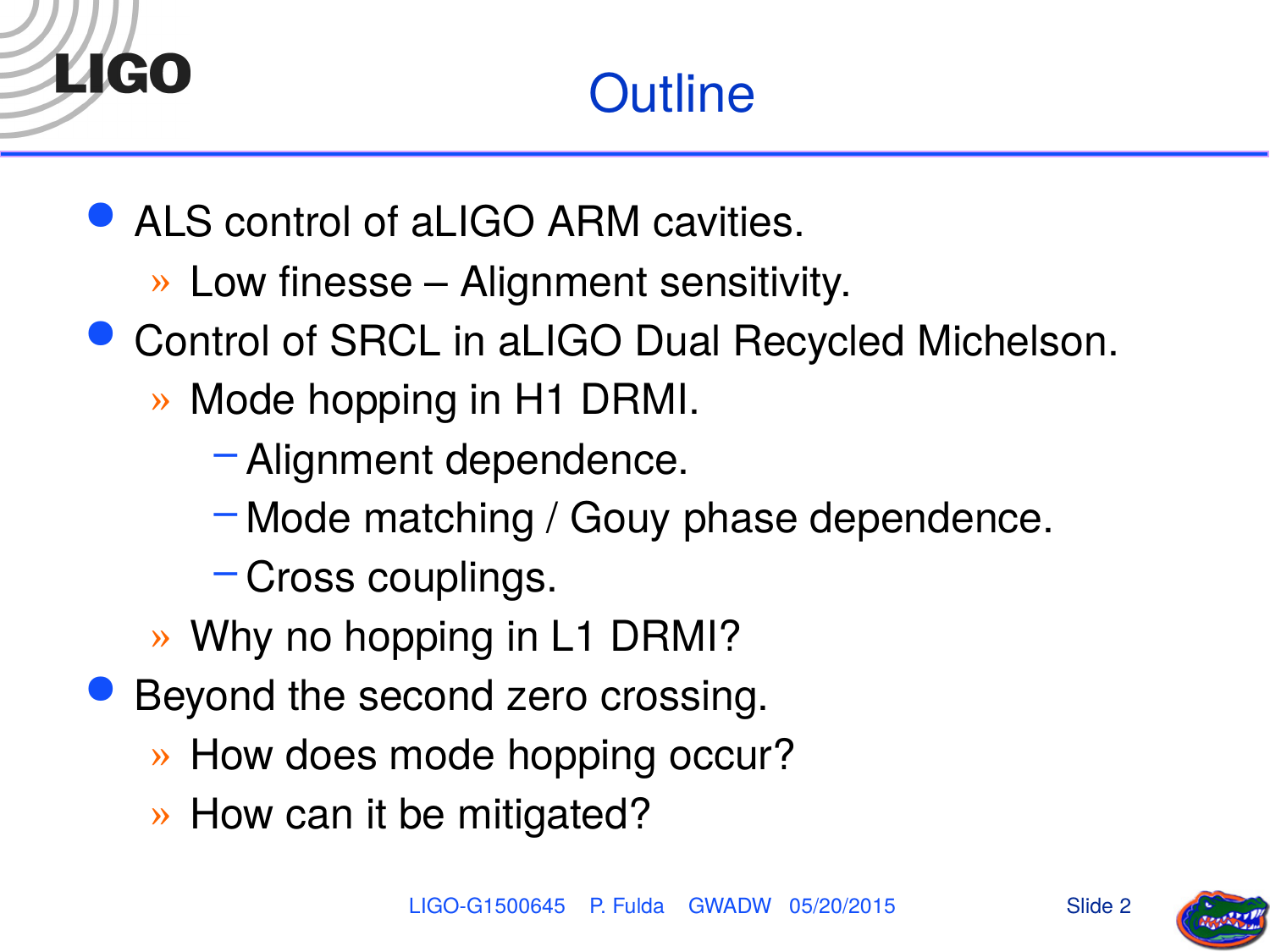

# Outline
ALS control of aLIGO ARM cavities.
Low finesse – Alignment sensitivity.
Control of SRCL in aLIGO Dual Recycled Michelson.
Mode hopping in H1 DRMI.
Alignment dependence.
Mode matching / Gouy phase dependence.
Cross couplings.
Why no hopping in L1 DRMI?
Beyond the second zero crossing.
How does mode hopping occur?
How can it be mitigated?

LIGO-G1500645    P. Fulda    GWADW   05/20/2015
Slide 2